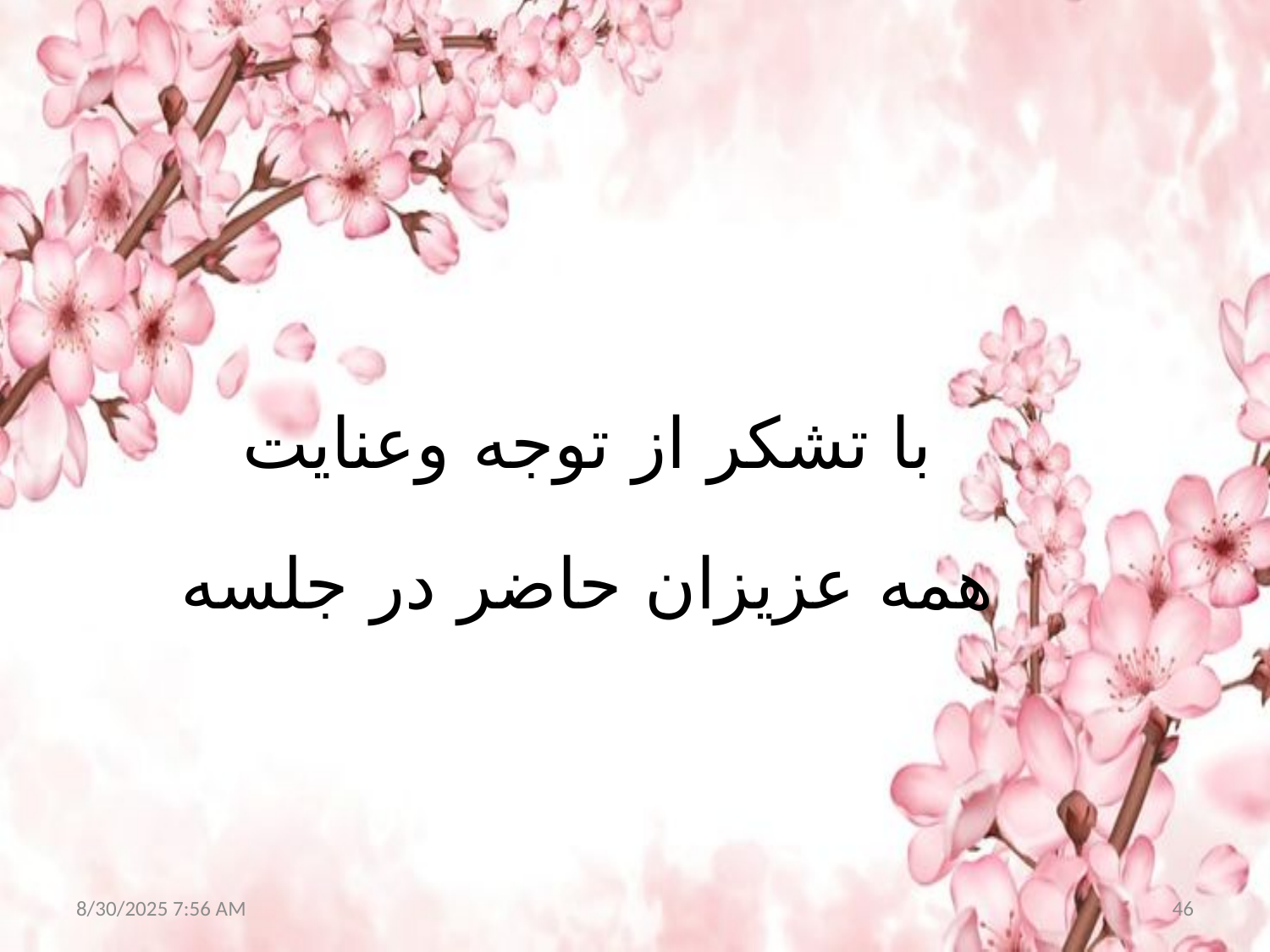

#
با تشکر از توجه وعنایت
همه عزیزان حاضر در جلسه
8/30/2025 7:56 AM
46